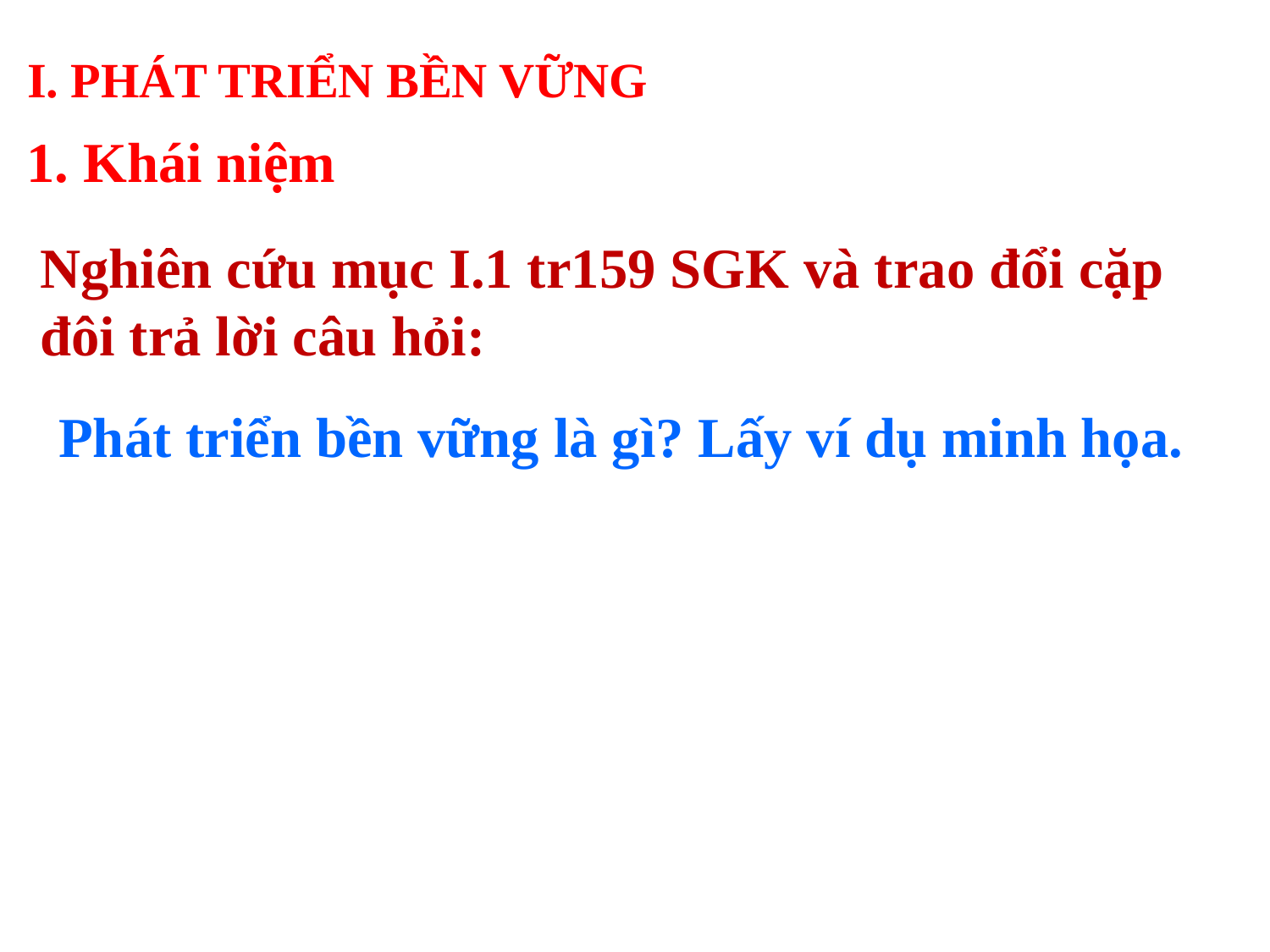

I. PHÁT TRIỂN BỀN VỮNG
 1. Khái niệm
Nghiên cứu mục I.1 tr159 SGK và trao đổi cặp đôi trả lời câu hỏi:
Phát triển bền vững là gì? Lấy ví dụ minh họa.